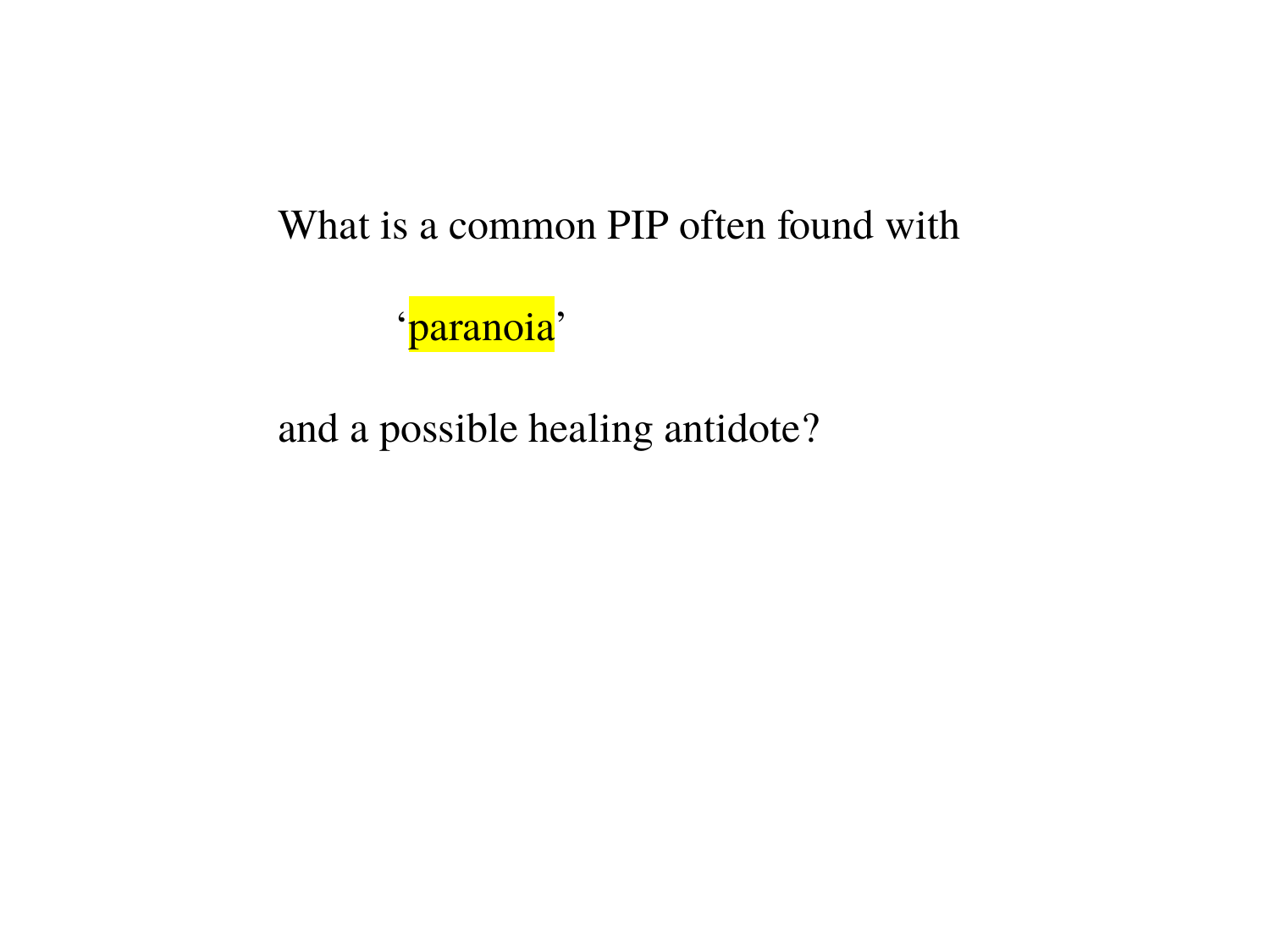

What is a common PIP often found with

           ‘paranoia’

and a possible healing antidote?